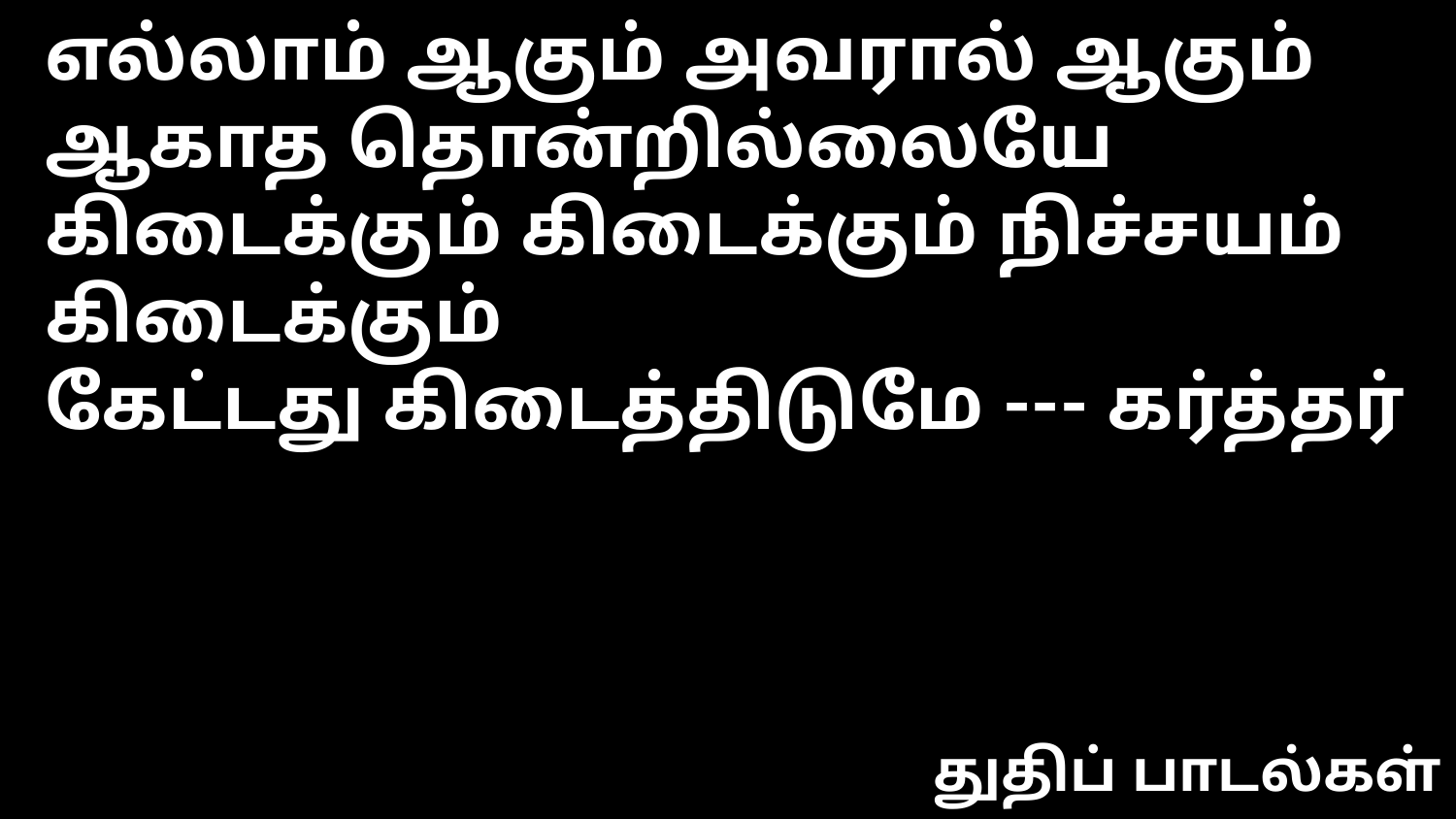

எல்லாம் ஆகும் அவரால் ஆகும்
ஆகாத தொன்றில்லையே
கிடைக்கும் கிடைக்கும் நிச்சயம் கிடைக்கும்
கேட்டது கிடைத்திடுமே --- கர்த்தர்

துதிப் பாடல்கள்